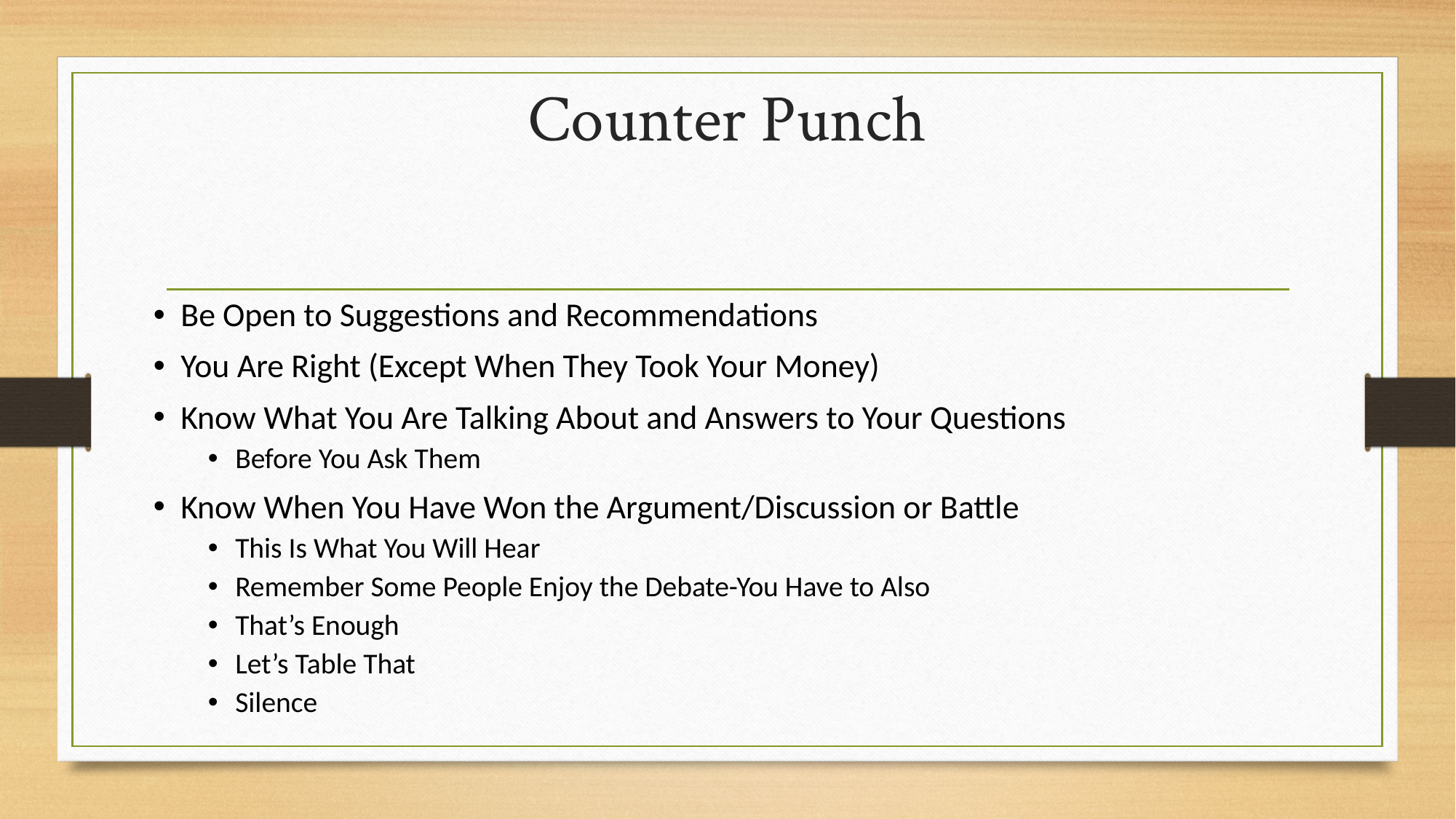

# Counter Punch
Be Open to Suggestions and Recommendations
You Are Right (Except When They Took Your Money)
Know What You Are Talking About and Answers to Your Questions
Before You Ask Them
Know When You Have Won the Argument/Discussion or Battle
This Is What You Will Hear
Remember Some People Enjoy the Debate-You Have to Also
That’s Enough
Let’s Table That
Silence